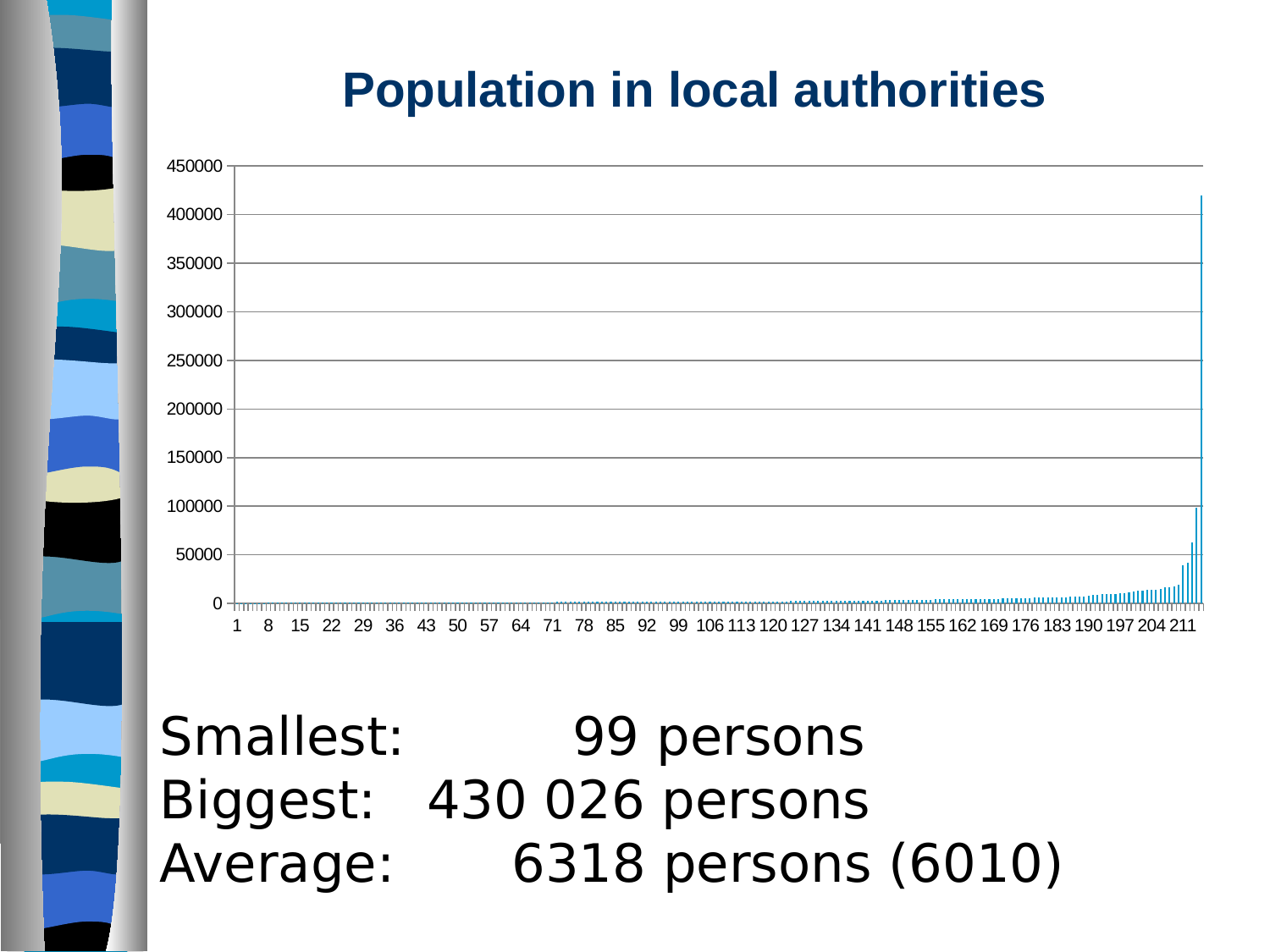

# Population in local authorities

### Chart

| Category |  |
|---|---|
Smallest:          99 persons
Biggest:   430 026 persons
Average:       6318 persons (6010)